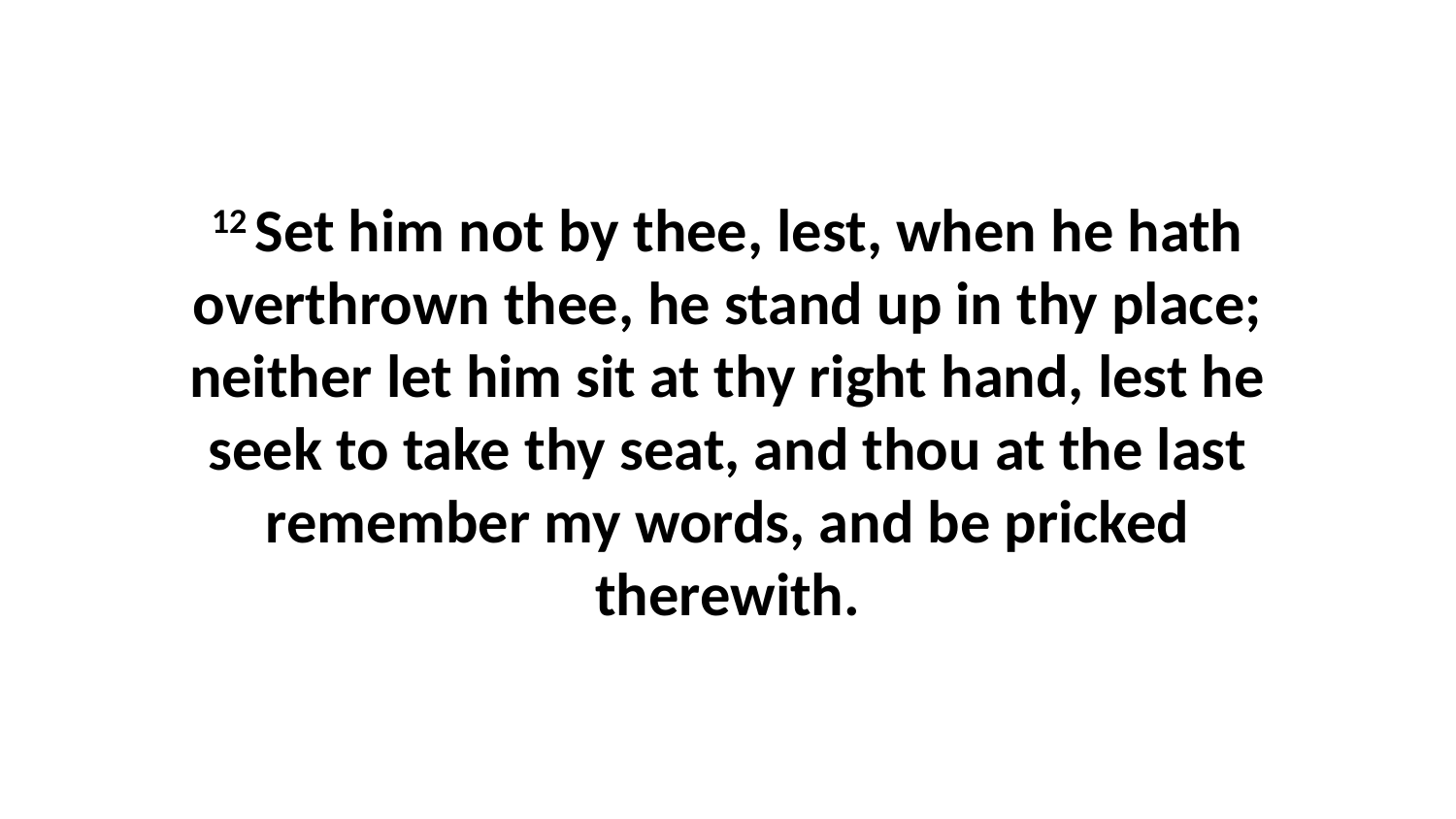

12 Set him not by thee, lest, when he hath overthrown thee, he stand up in thy place; neither let him sit at thy right hand, lest he seek to take thy seat, and thou at the last remember my words, and be pricked therewith.